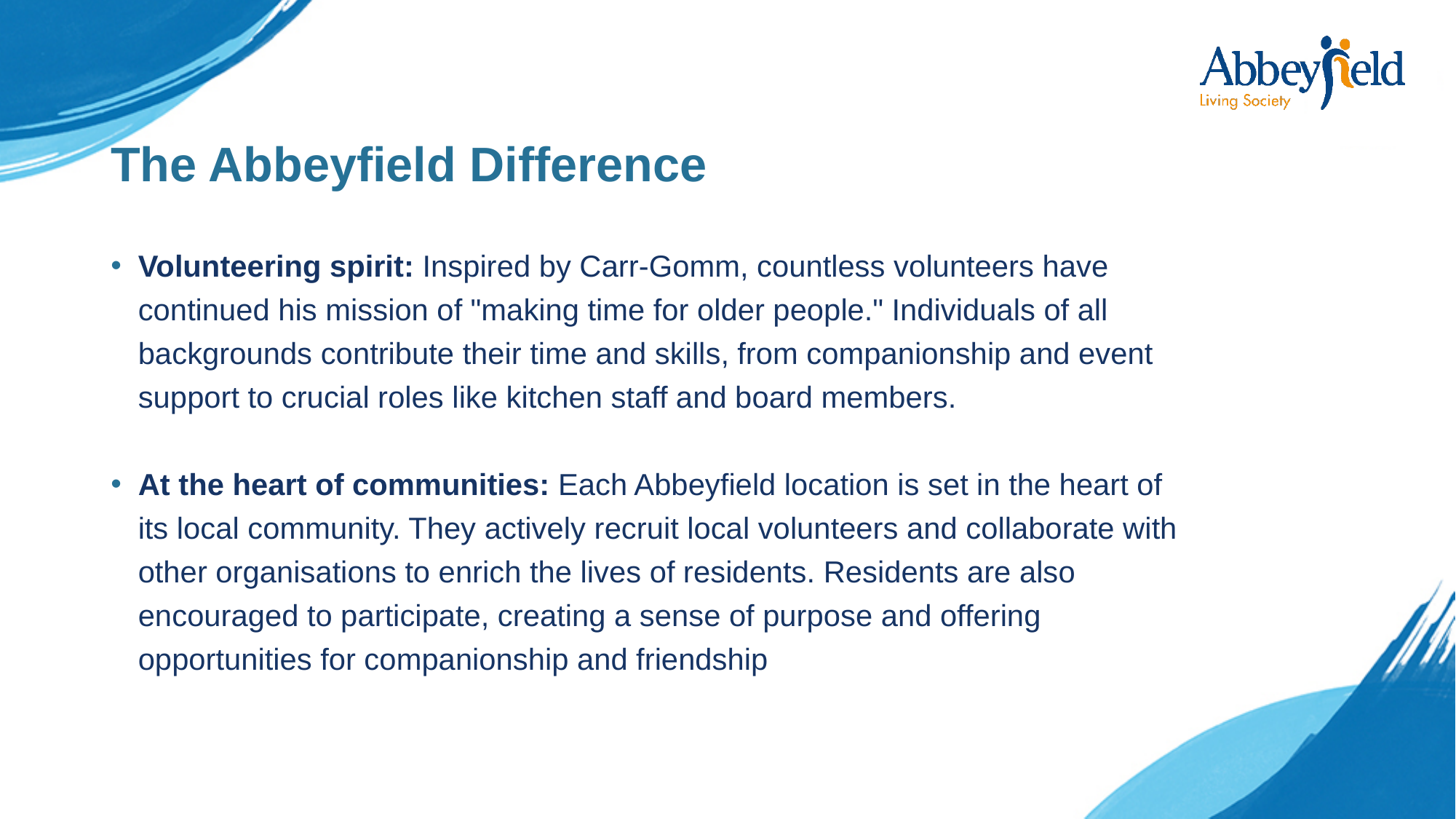

# The Abbeyfield Difference
Volunteering spirit: Inspired by Carr-Gomm, countless volunteers have continued his mission of "making time for older people." Individuals of all backgrounds contribute their time and skills, from companionship and event support to crucial roles like kitchen staff and board members.

At the heart of communities: Each Abbeyfield location is set in the heart of its local community. They actively recruit local volunteers and collaborate with other organisations to enrich the lives of residents. Residents are also encouraged to participate, creating a sense of purpose and offering opportunities for companionship and friendship